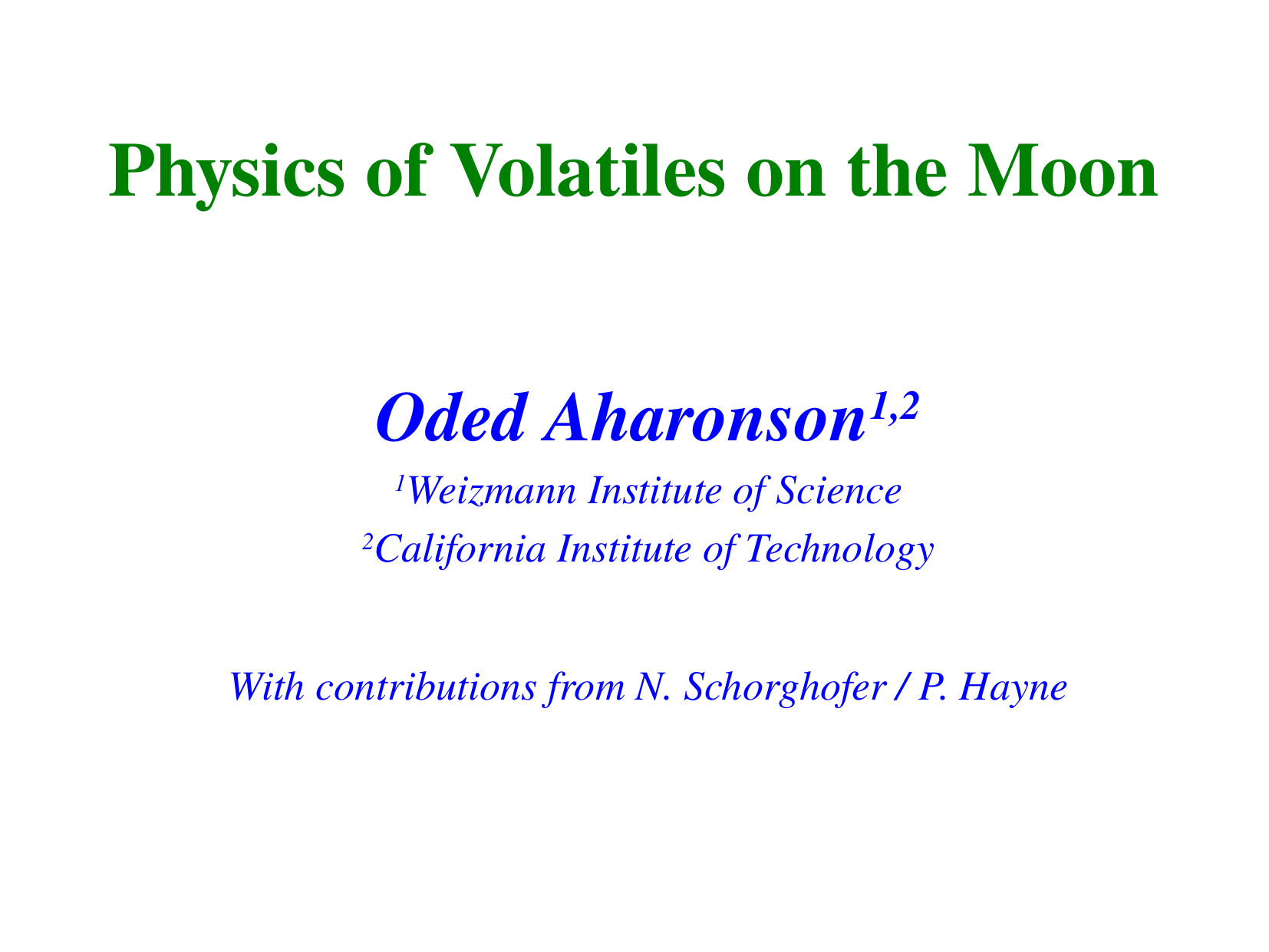

# Physics of Volatiles on the Moon
Oded Aharonson1,2
1Weizmann Institute of Science
2California Institute of Technology

With contributions from N. Schorghofer / P. Hayne